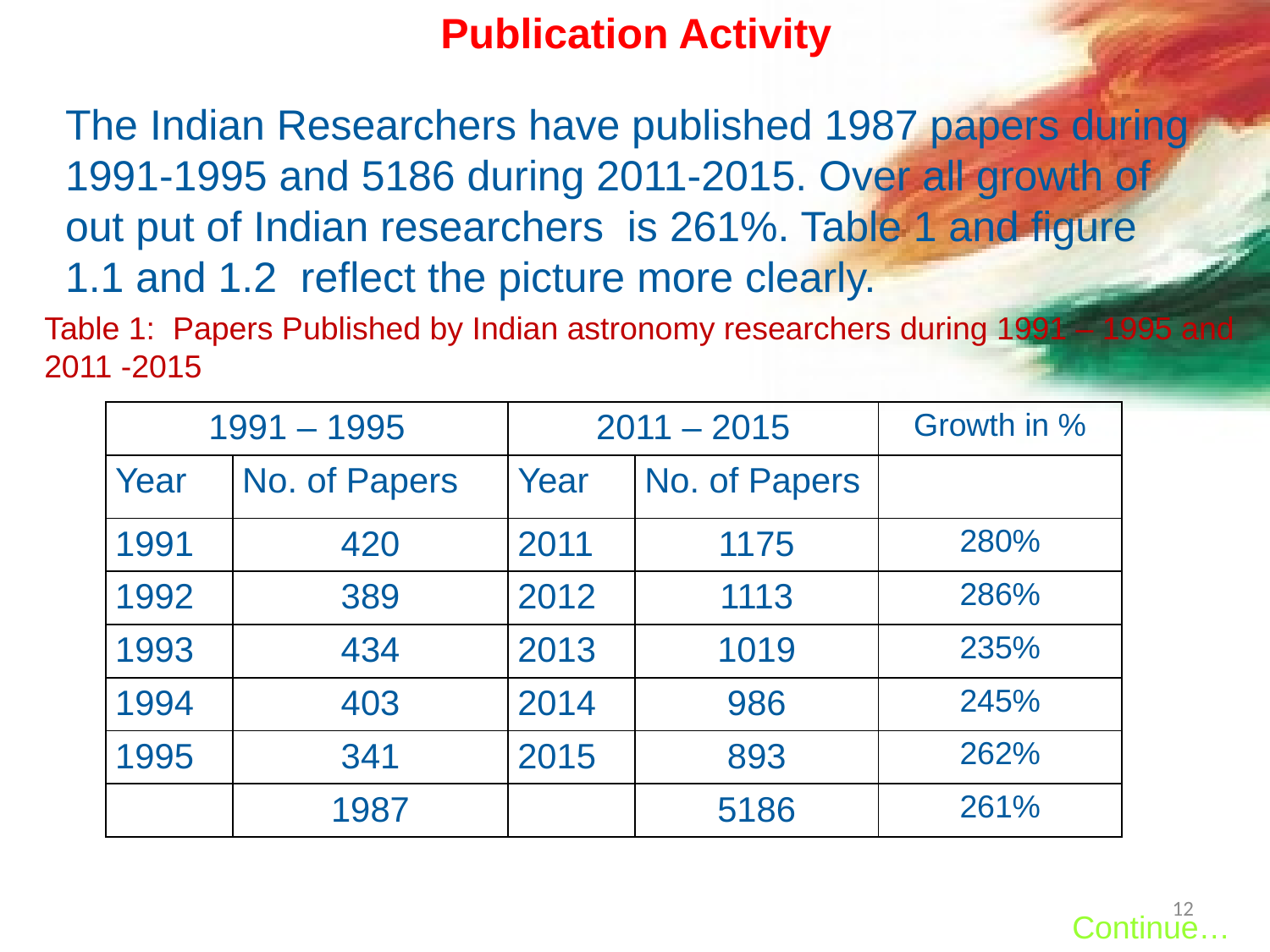

Publication Activity
The Indian Researchers have published 1987 papers during 1991-1995 and 5186 during 2011-2015. Over all growth of out put of Indian researchers  is 261%. Table 1 and figure 1.1 and 1.2  reflect the picture more clearly.
Table 1:  Papers Published by Indian astronomy researchers during 1991 – 1995 and 2011 -2015
| 1991 – 1995 |  | 2011 – 2015 |  | Growth in % |
| --- | --- | --- | --- | --- |
| Year | No. of Papers | Year | No. of Papers |  |
| 1991 | 420 | 2011 | 1175 | 280% |
| 1992 | 389 | 2012 | 1113 | 286% |
| 1993 | 434 | 2013 | 1019 | 235% |
| 1994 | 403 | 2014 | 986 | 245% |
| 1995 | 341 | 2015 | 893 | 262% |
|  | 1987 |  | 5186 | 261% |
12
Continue…